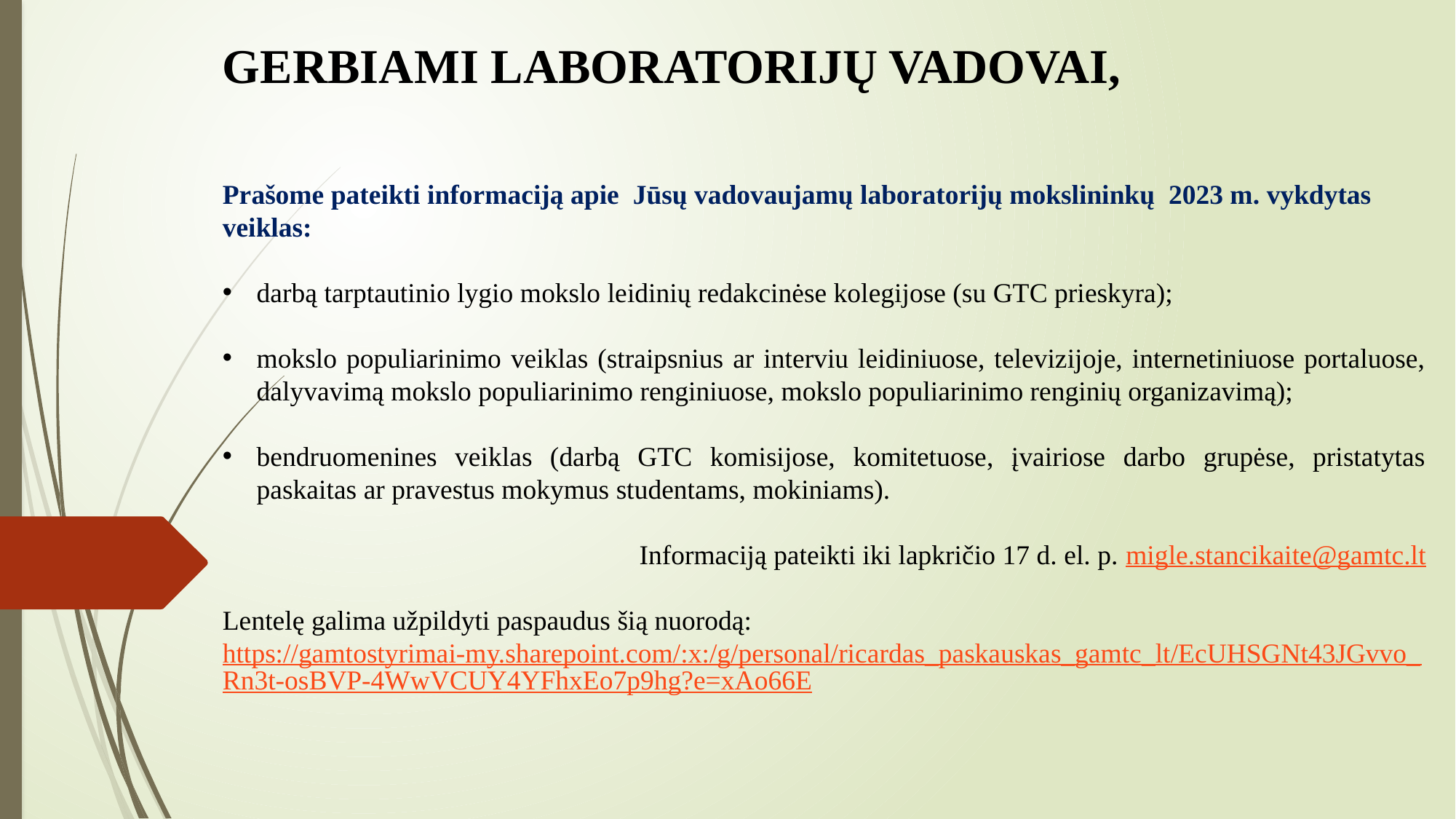

GERBIAMI LABORATORIJŲ VADOVAI,

Prašome pateikti informaciją apie  Jūsų vadovaujamų laboratorijų mokslininkų  2023 m. vykdytas veiklas:

darbą tarptautinio lygio mokslo leidinių redakcinėse kolegijose (su GTC prieskyra);

mokslo populiarinimo veiklas (straipsnius ar interviu leidiniuose, televizijoje, internetiniuose portaluose, dalyvavimą mokslo populiarinimo renginiuose, mokslo populiarinimo renginių organizavimą);

bendruomenines veiklas (darbą GTC komisijose, komitetuose, įvairiose darbo grupėse, pristatytas paskaitas ar pravestus mokymus studentams, mokiniams).

Informaciją pateikti iki lapkričio 17 d. el. p. migle.stancikaite@gamtc.lt

Lentelę galima užpildyti paspaudus šią nuorodą:
https://gamtostyrimai-my.sharepoint.com/:x:/g/personal/ricardas_paskauskas_gamtc_lt/EcUHSGNt43JGvvo_Rn3t-osBVP-4WwVCUY4YFhxEo7p9hg?e=xAo66E